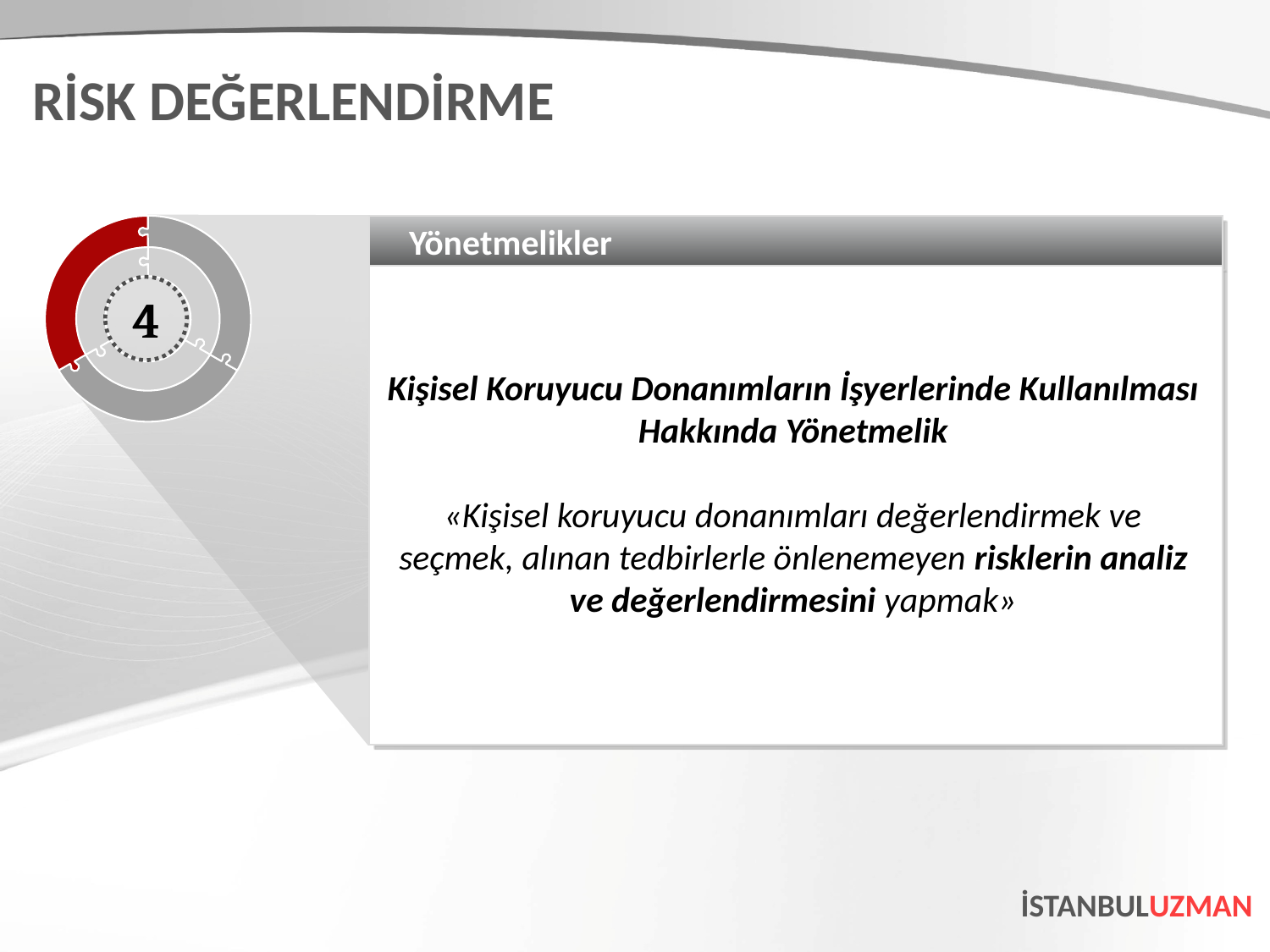

RİSK DEĞERLENDİRME

Yönetmelikler

Kişisel Koruyucu Donanımların İşyerlerinde Kullanılması Hakkında Yönetmelik

«Kişisel koruyucu donanımları değerlendirmek ve seçmek, alınan tedbirlerle önlenemeyen risklerin analiz ve değerlendirmesini yapmak»

4
İSTANBULUZMAN